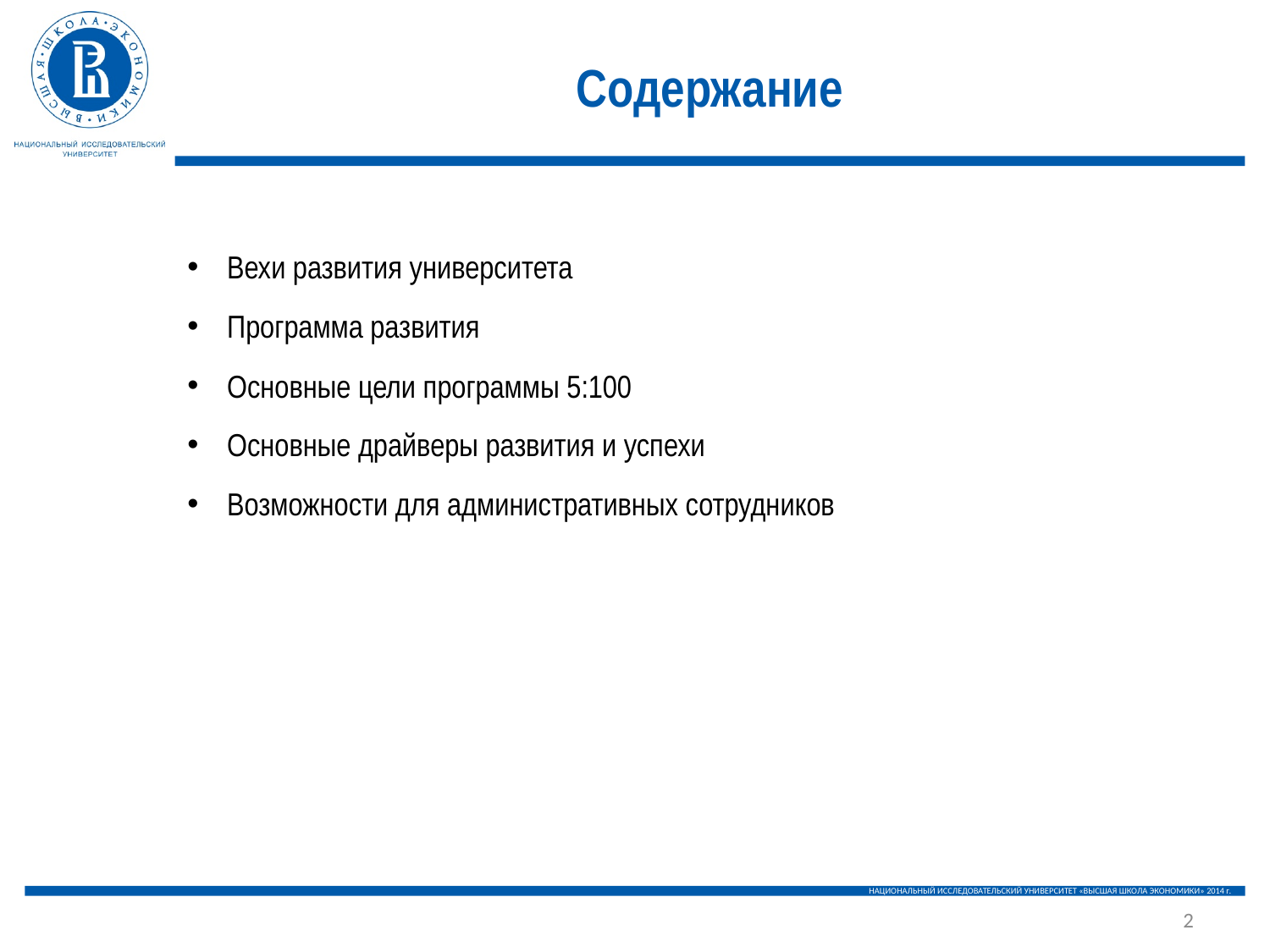

# Содержание
Вехи развития университета
Программа развития
Основные цели программы 5:100
Основные драйверы развития и успехи
Возможности для административных сотрудников
2